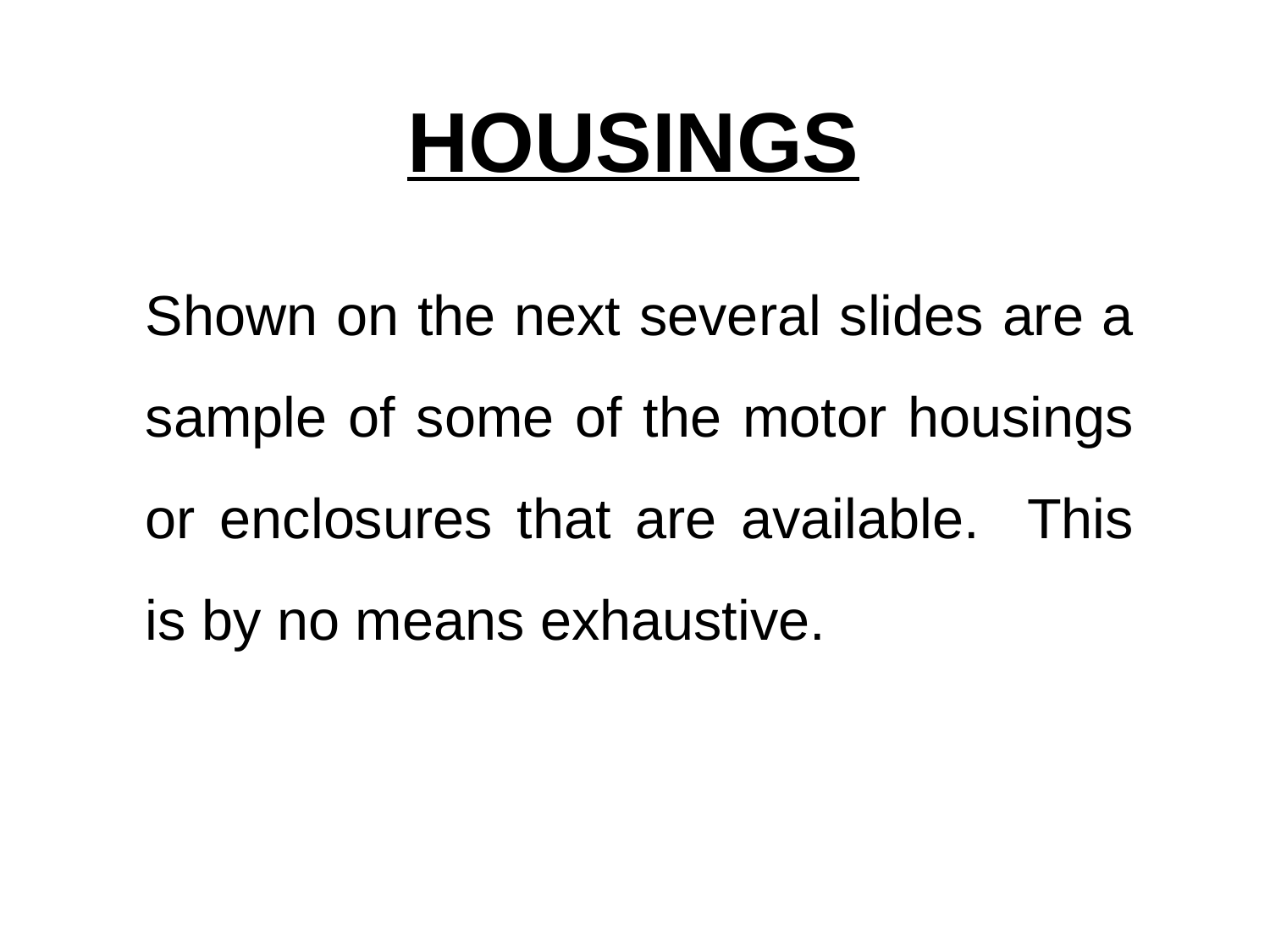

# HOUSINGS
Shown on the next several slides are a sample of some of the motor housings or enclosures that are available.  This is by no means exhaustive.